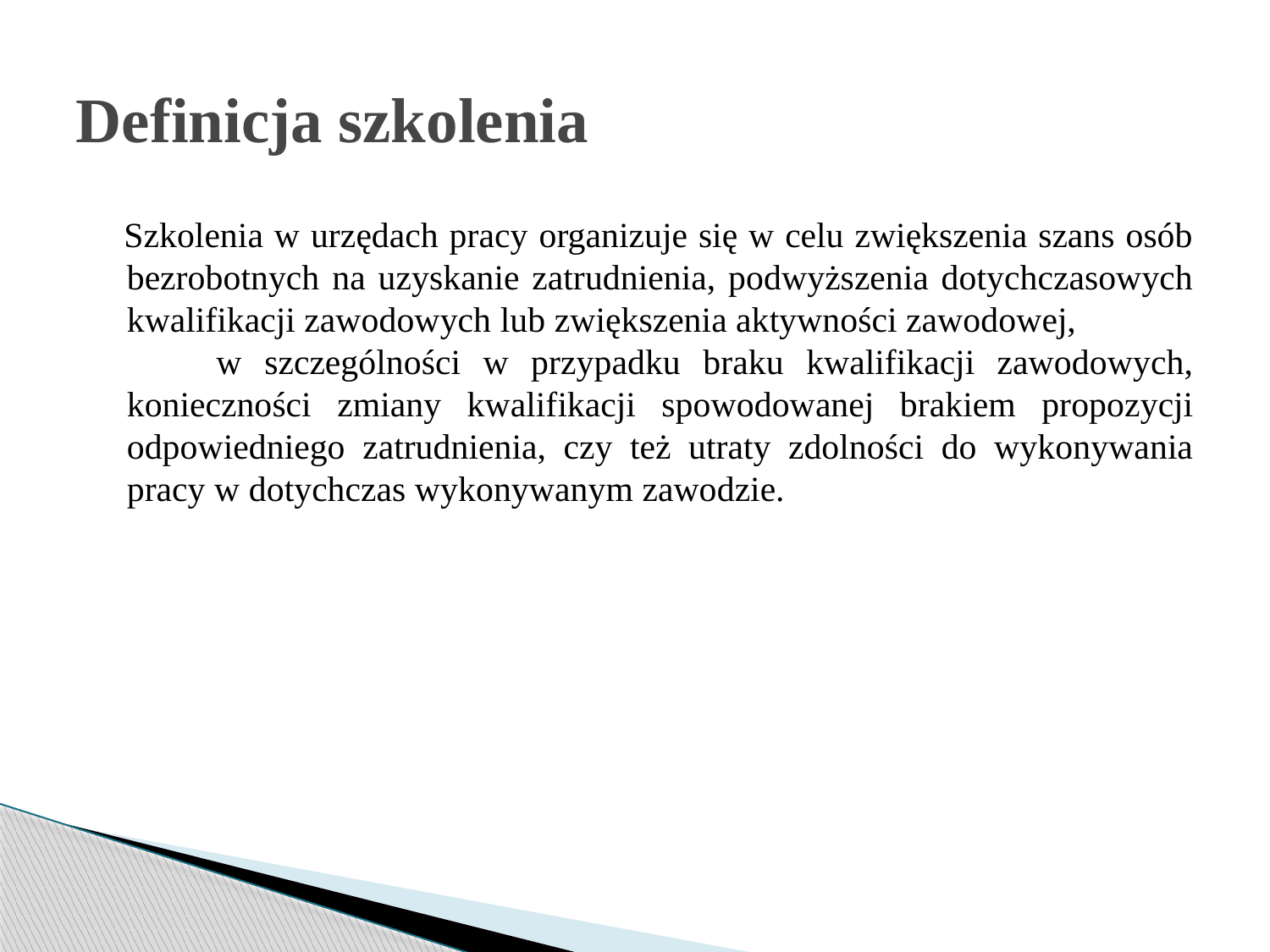

# Definicja szkolenia
   Szkolenia w urzędach pracy organizuje się w celu zwiększenia szans osób bezrobotnych na uzyskanie zatrudnienia, podwyższenia dotychczasowych kwalifikacji zawodowych lub zwiększenia aktywności zawodowej,                  w szczególności w przypadku braku kwalifikacji zawodowych, konieczności zmiany kwalifikacji spowodowanej brakiem propozycji odpowiedniego zatrudnienia, czy też utraty zdolności do wykonywania pracy w dotychczas wykonywanym zawodzie.